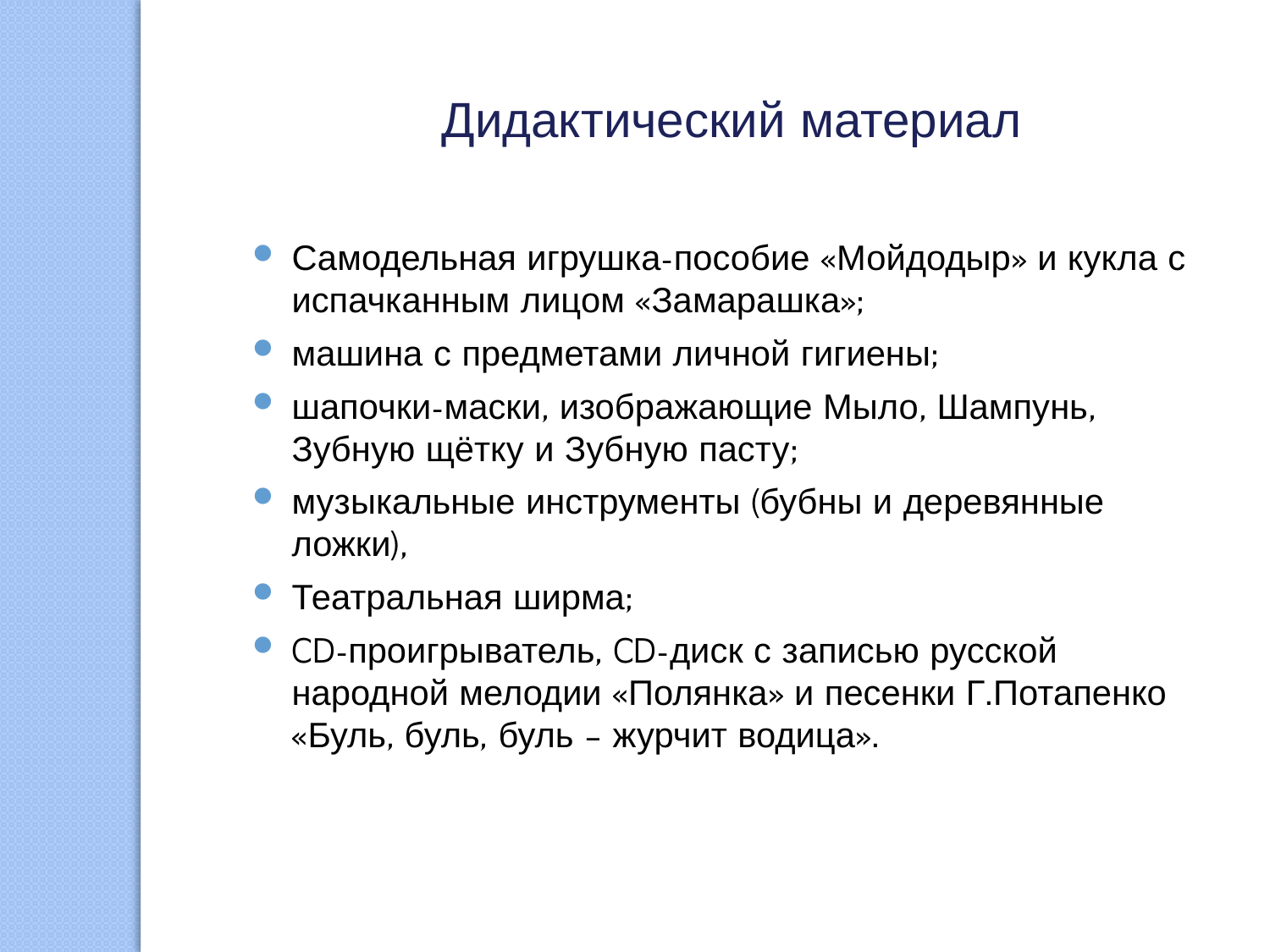

Дидактический материал

Самодельная игрушка-пособие «Мойдодыр» и кукла с испачканным лицом «Замарашка»;
машина с предметами личной гигиены;
шапочки-маски, изображающие Мыло, Шампунь, Зубную щётку и Зубную пасту;
музыкальные инструменты (бубны и деревянные ложки),
Театральная ширма;
CD-проигрыватель, CD-диск с записью русской народной мелодии «Полянка» и песенки Г.Потапенко «Буль, буль, буль – журчит водица».